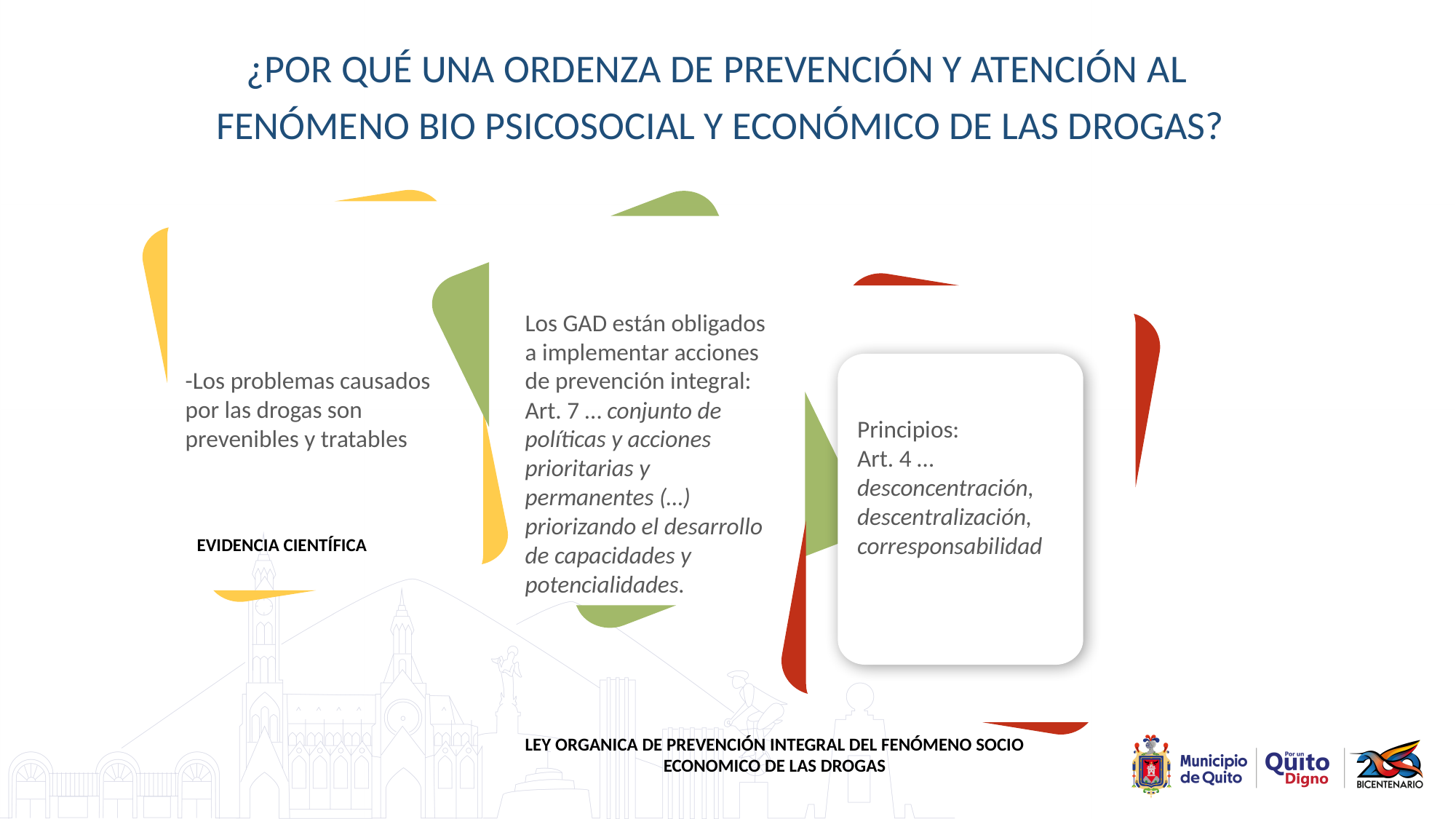

¿POR QUÉ UNA ORDENZA DE PREVENCIÓN Y ATENCIÓN AL
FENÓMENO BIO PSICOSOCIAL Y ECONÓMICO DE LAS DROGAS?

Los GAD están obligados a implementar acciones de prevención integral: Art. 7 … conjunto de políticas y acciones prioritarias y permanentes (…) priorizando el desarrollo de capacidades y potencialidades.

-Los problemas causados por las drogas son prevenibles y tratables

Principios:
Art. 4 … desconcentración, descentralización, corresponsabilidad
EVIDENCIA CIENTÍFICA
LEY ORGANICA DE PREVENCIÓN INTEGRAL DEL FENÓMENO SOCIO ECONOMICO DE LAS DROGAS